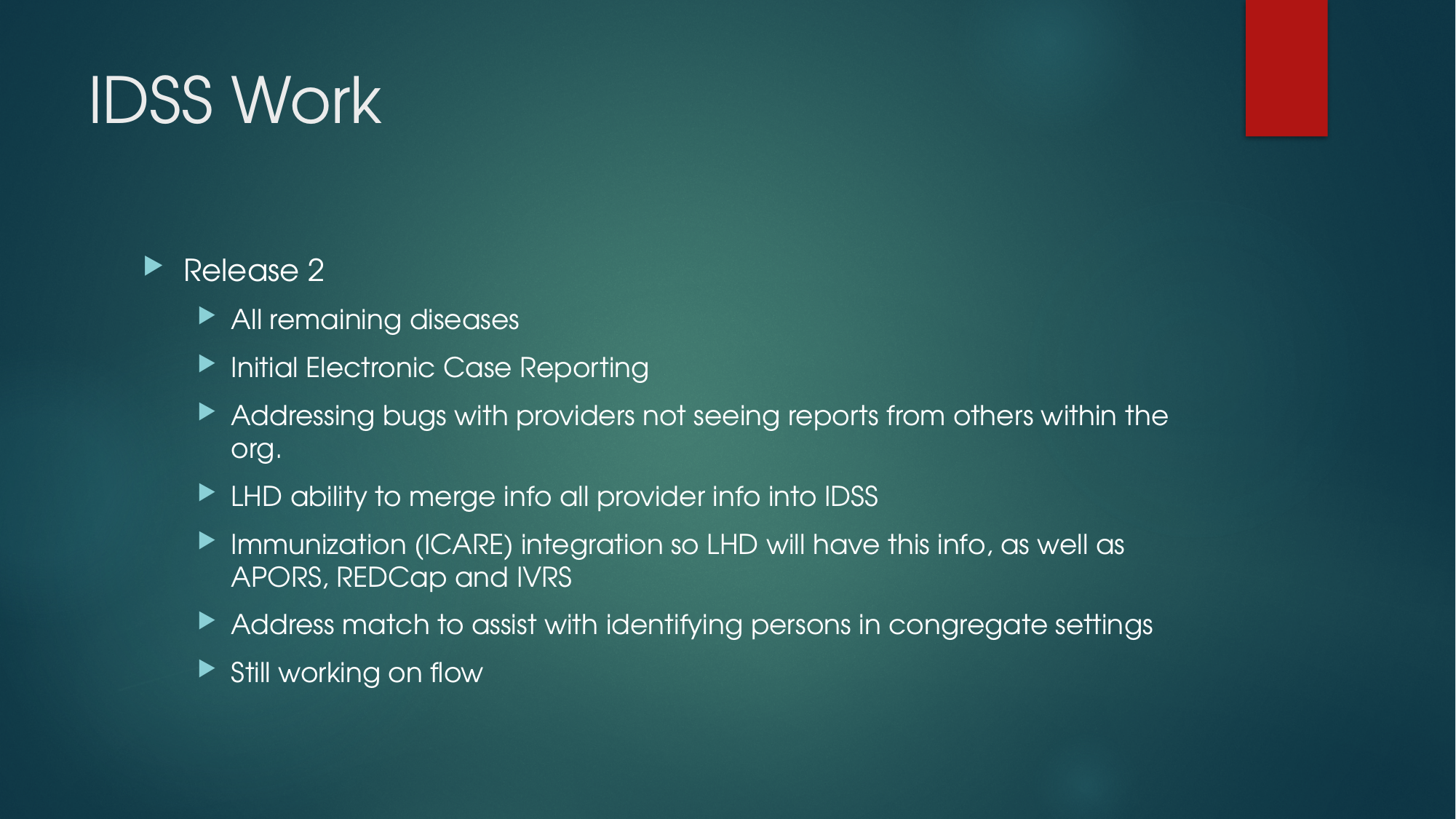

# IDSS Work
Release 2
All remaining diseases
Initial Electronic Case Reporting
Addressing bugs with providers not seeing reports from others within the org.
LHD ability to merge info all provider info into IDSS
Immunization (ICARE) integration so LHD will have this info, as well as APORS, REDCap and IVRS
Address match to assist with identifying persons in congregate settings
Still working on flow